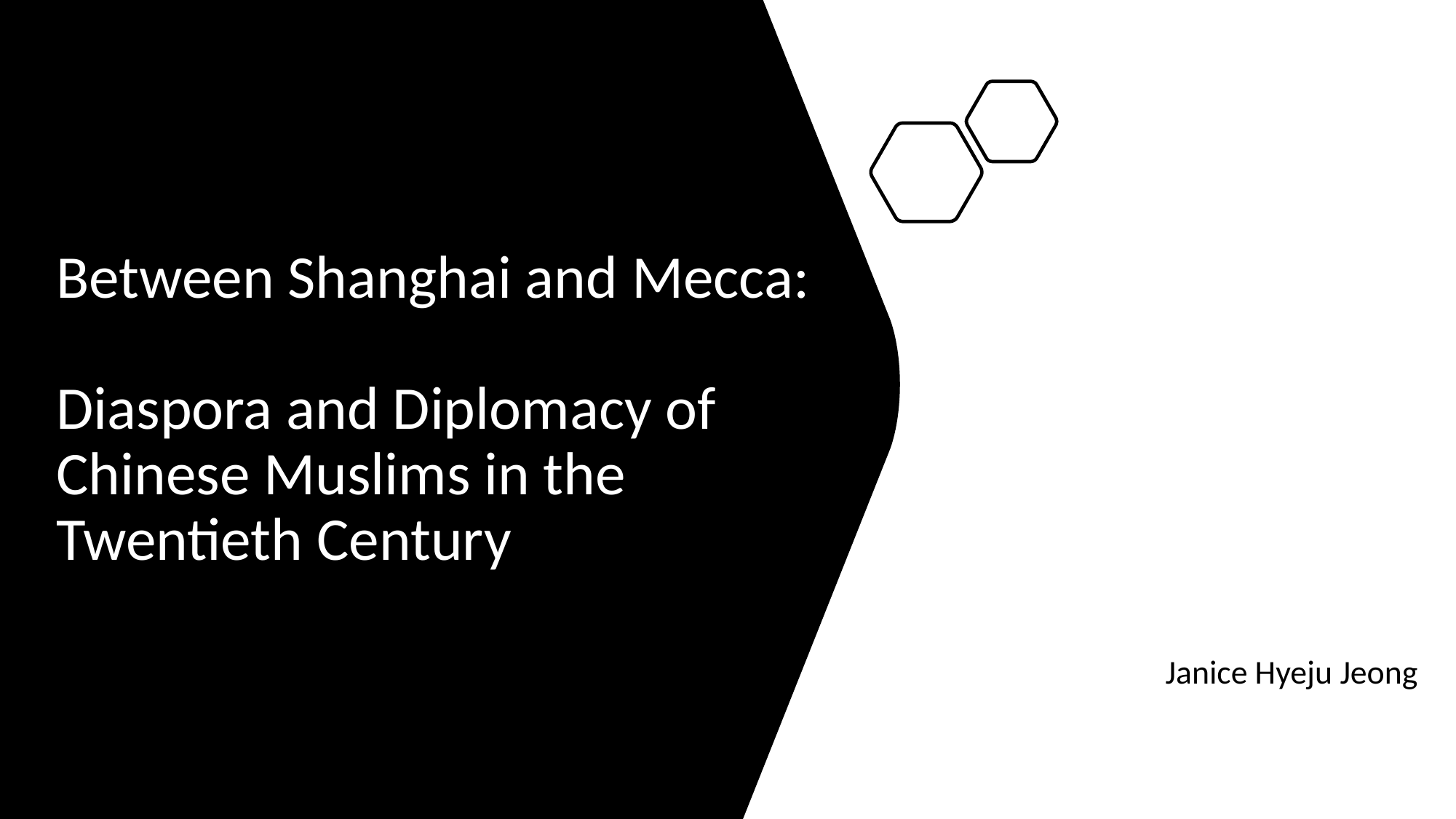

# Between Shanghai and Mecca: Diaspora and Diplomacy of Chinese Muslims in the Twentieth Century

 Janice Hyeju Jeong